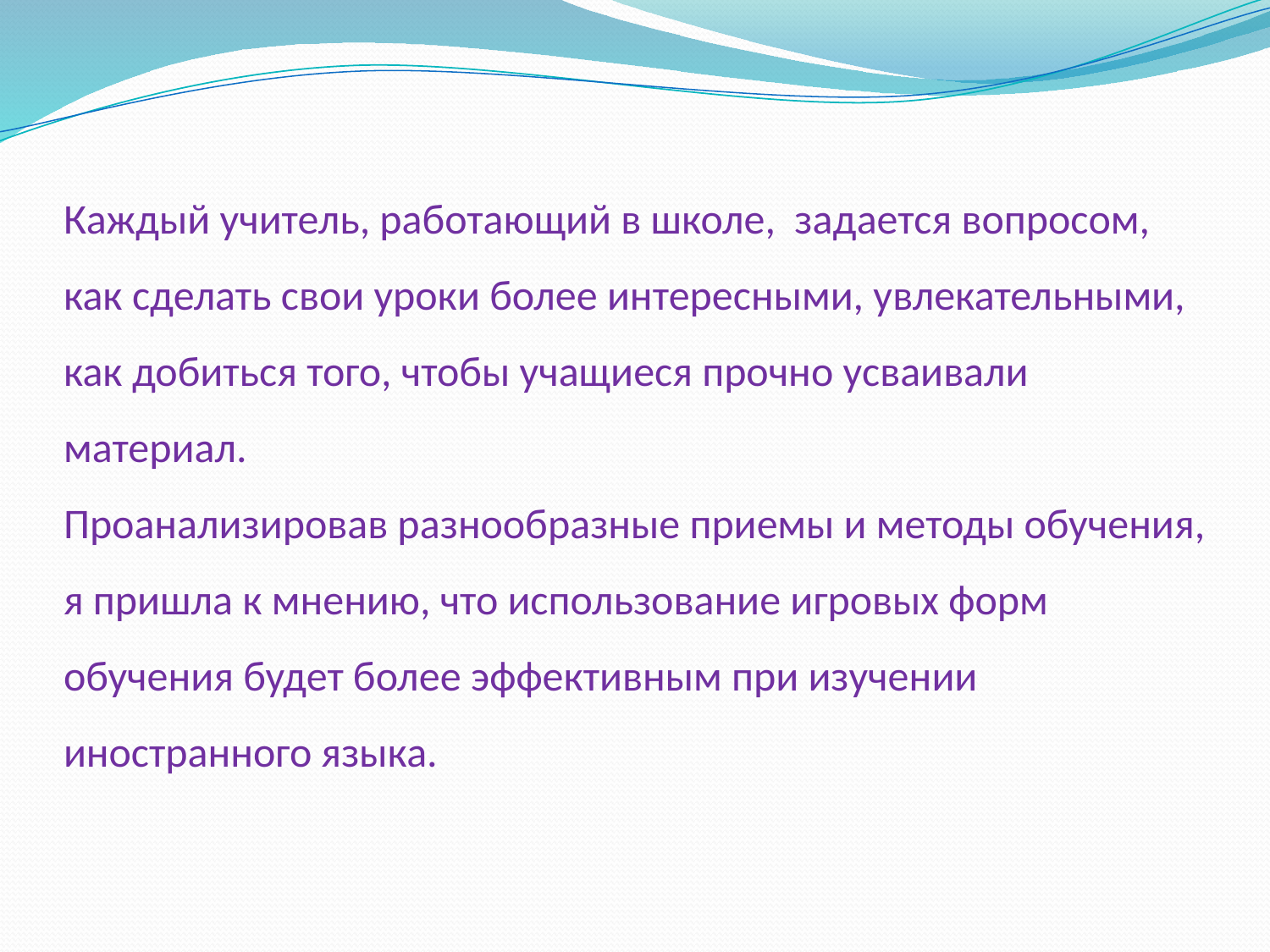

# Каждый учитель, работающий в школе,  задается вопросом, как сделать свои уроки более интересными, увлекательными, как добиться того, чтобы учащиеся прочно усваивали материал. Проанализировав разнообразные приемы и методы обучения, я пришла к мнению, что использование игровых форм обучения будет более эффективным при изучении иностранного языка.